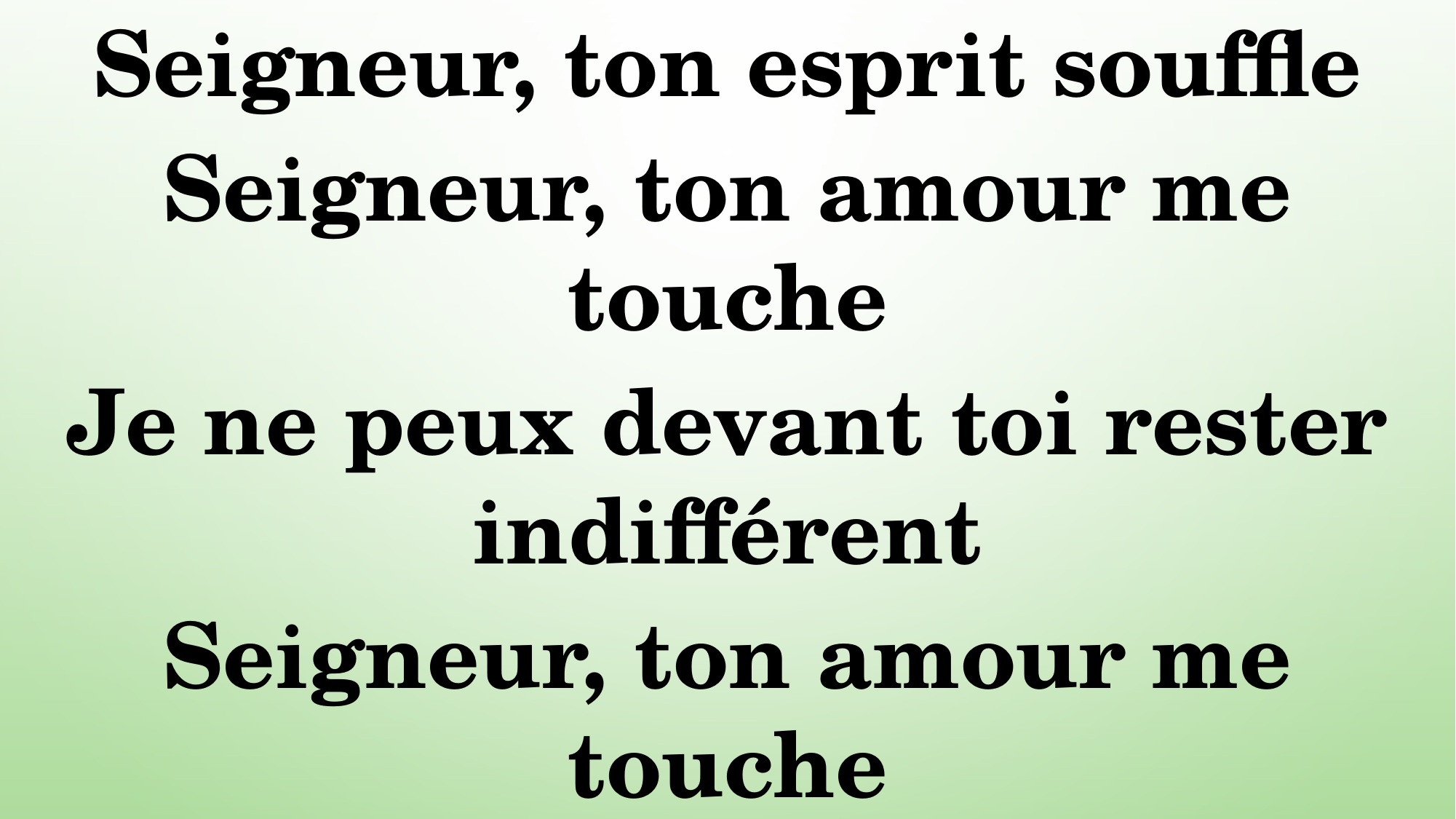

Seigneur, ton esprit souffle
Seigneur, ton amour me touche
Je ne peux devant toi rester indifférent
Seigneur, ton amour me touche